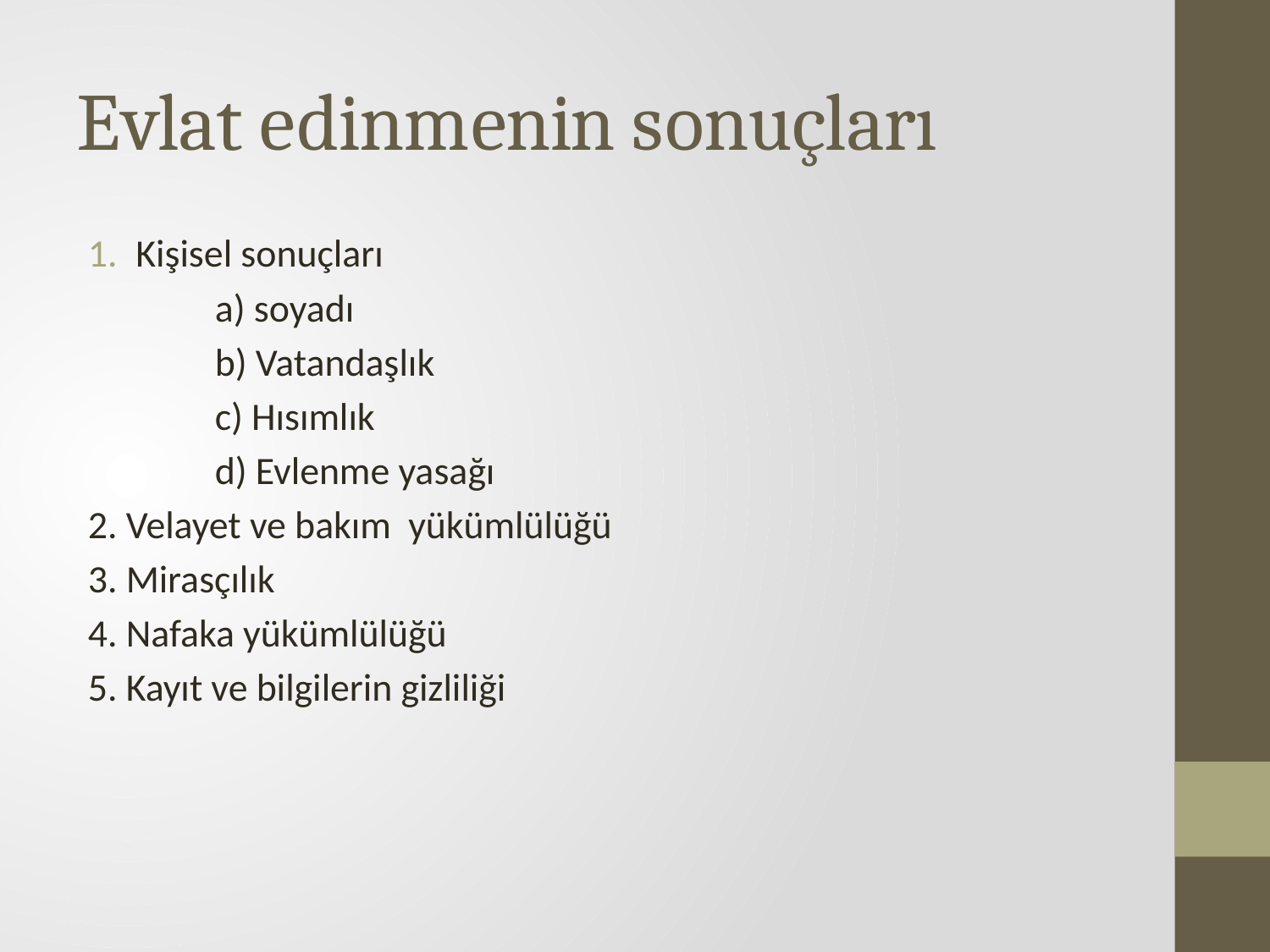

# Evlat edinmenin sonuçları
Kişisel sonuçları
	a) soyadı
	b) Vatandaşlık
	c) Hısımlık
	d) Evlenme yasağı
2. Velayet ve bakım  yükümlülüğü
3. Mirasçılık
4. Nafaka yükümlülüğü
5. Kayıt ve bilgilerin gizliliği